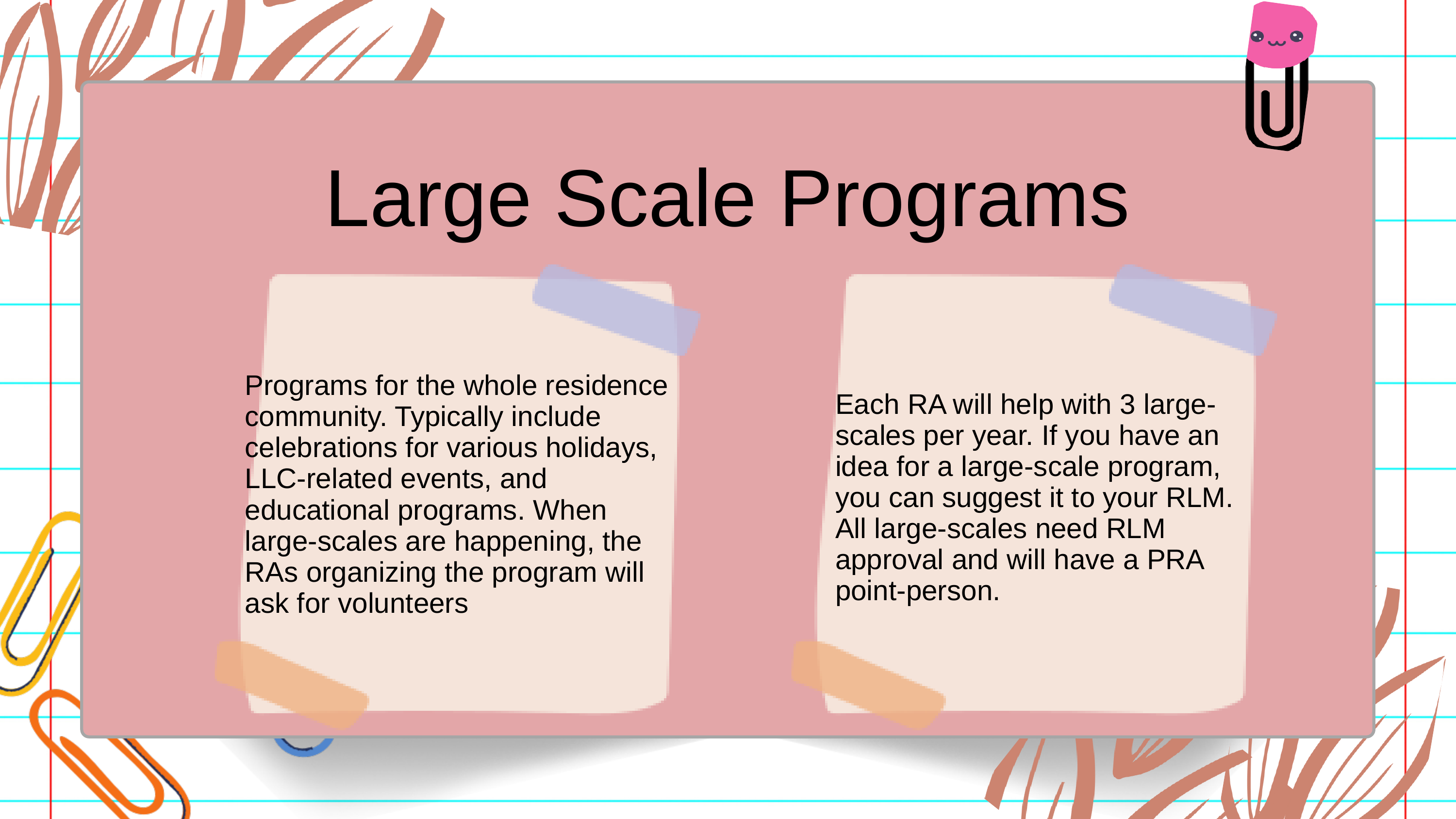

Large Scale Programs

Programs for the whole residence community. Typically include celebrations for various holidays, LLC-related events, and educational programs. When large-scales are happening, the RAs organizing the program will ask for volunteers
Each RA will help with 3 large-scales per year. If you have an idea for a large-scale program, you can suggest it to your RLM. All large-scales need RLM approval and will have a PRA point-person.